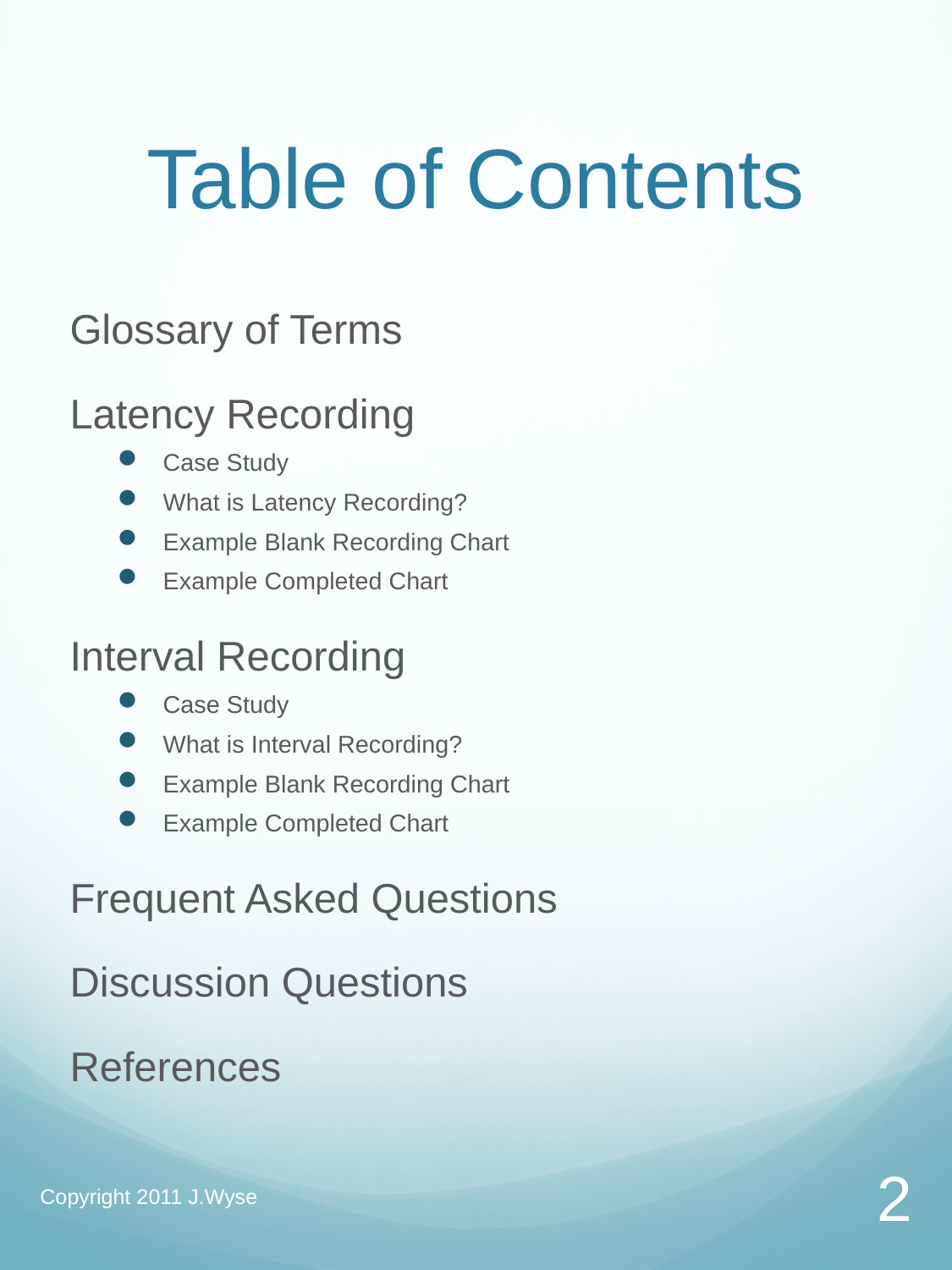

# Table of Contents
Glossary of Terms
Latency Recording
Case Study
What is Latency Recording?
Example Blank Recording Chart
Example Completed Chart
Interval Recording
Case Study
What is Interval Recording?
Example Blank Recording Chart
Example Completed Chart
Frequent Asked Questions
Discussion Questions
References
Copyright 2011 J.Wyse
2